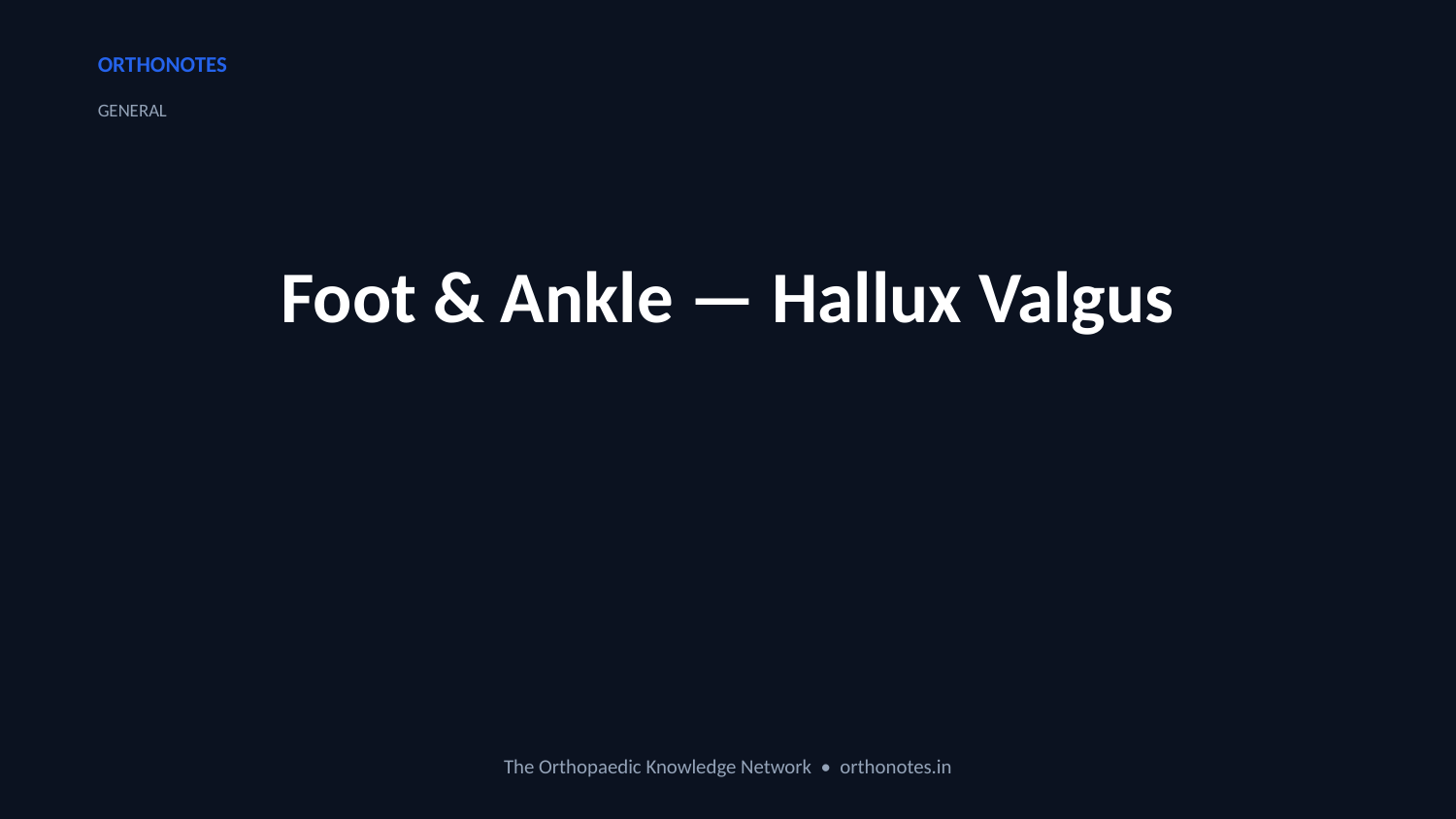

ORTHONOTES
GENERAL
Foot & Ankle — Hallux Valgus
The Orthopaedic Knowledge Network  •  orthonotes.in